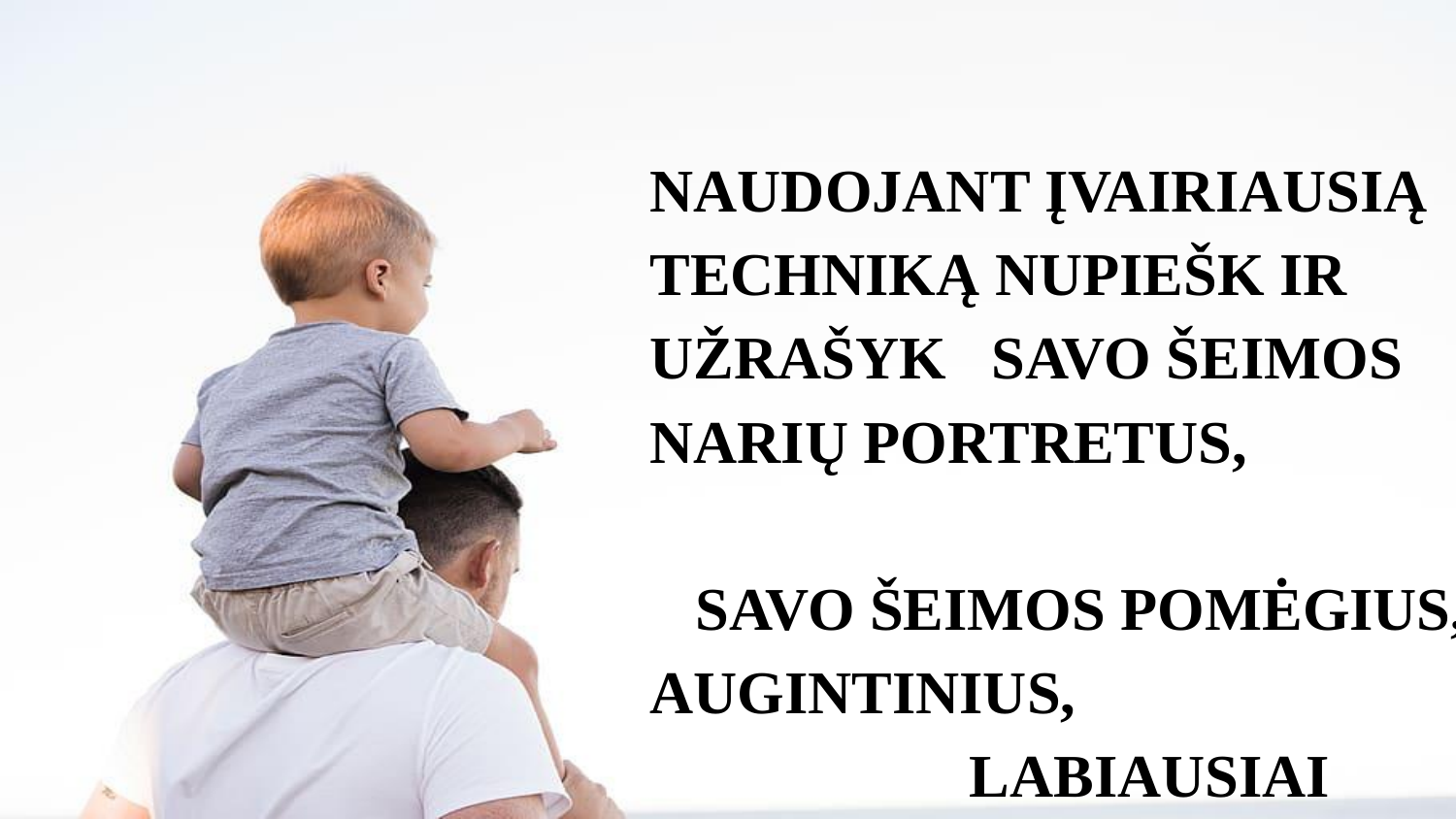

#

NAUDOJANT ĮVAIRIAUSIĄ TECHNIKĄ NUPIEŠK IR UŽRAŠYK   SAVO ŠEIMOS NARIŲ PORTRETUS,                                                                        SAVO ŠEIMOS POMĖGIUS, AUGINTINIUS,                                               LABIAUSIAI PATIKUSIĄ ŠEIMOS KELIONĘ.